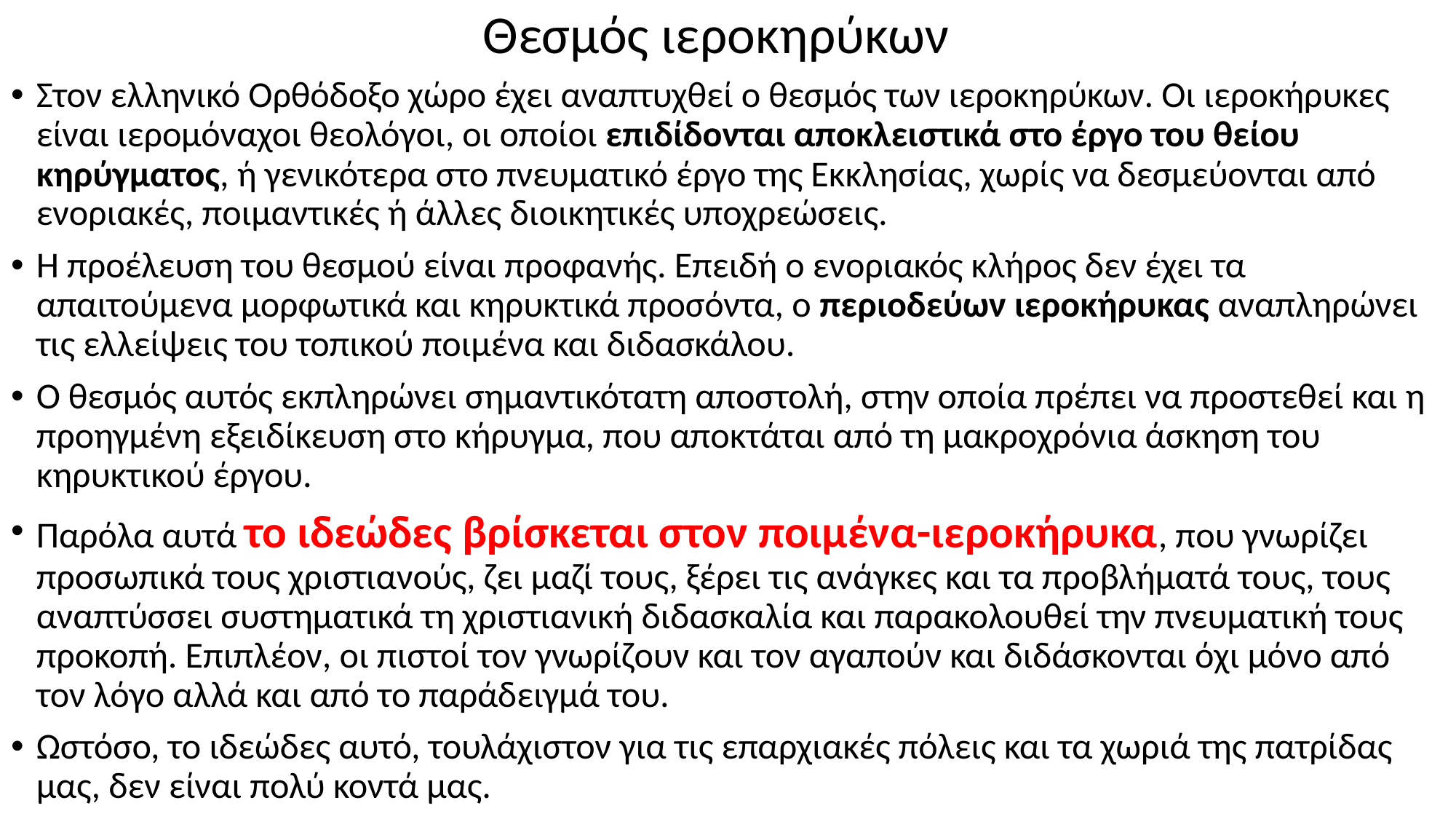

# Θεσμός ιεροκηρύκων
Στον ελληνικό Ορθόδοξο χώρο έχει αναπτυχθεί ο θεσμός των ιεροκηρύκων. Οι ιεροκήρυκες είναι ιερομόναχοι θεολόγοι, οι οποίοι επιδίδονται αποκλειστικά στο έργο του θείου κηρύγματος, ή γενικότερα στο πνευματικό έργο της Εκκλησίας, χωρίς να δεσμεύονται από ενοριακές, ποιμαντικές ή άλλες διοικητικές υποχρεώσεις.
Η προέλευση του θεσμού είναι προφανής. Επειδή ο ενοριακός κλήρος δεν έχει τα απαιτούμενα μορφωτικά και κηρυκτικά προσόντα, ο περιοδεύων ιεροκήρυκας αναπληρώνει τις ελλείψεις του τοπικού ποιμένα και διδασκάλου.
Ο θεσμός αυτός εκπληρώνει σημαντικότατη αποστολή, στην οποία πρέπει να προστεθεί και η προηγμένη εξειδίκευση στο κήρυγμα, που αποκτάται από τη μακροχρόνια άσκηση του κηρυκτικού έργου.
Παρόλα αυτά το ιδεώδες βρίσκεται στον ποιμένα-ιεροκήρυκα, που γνωρίζει προσωπικά τους χριστιανούς, ζει μαζί τους, ξέρει τις ανάγκες και τα προβλήματά τους, τους αναπτύσσει συστηματικά τη χριστιανική διδασκαλία και παρακολουθεί την πνευματική τους προκοπή. Επιπλέον, οι πιστοί τον γνωρίζουν και τον αγαπούν και διδάσκονται όχι μόνο από τον λόγο αλλά και από το παράδειγμά του.
Ωστόσο, το ιδεώδες αυτό, τουλάχιστον για τις επαρχιακές πόλεις και τα χωριά της πατρίδας μας, δεν είναι πολύ κοντά μας.